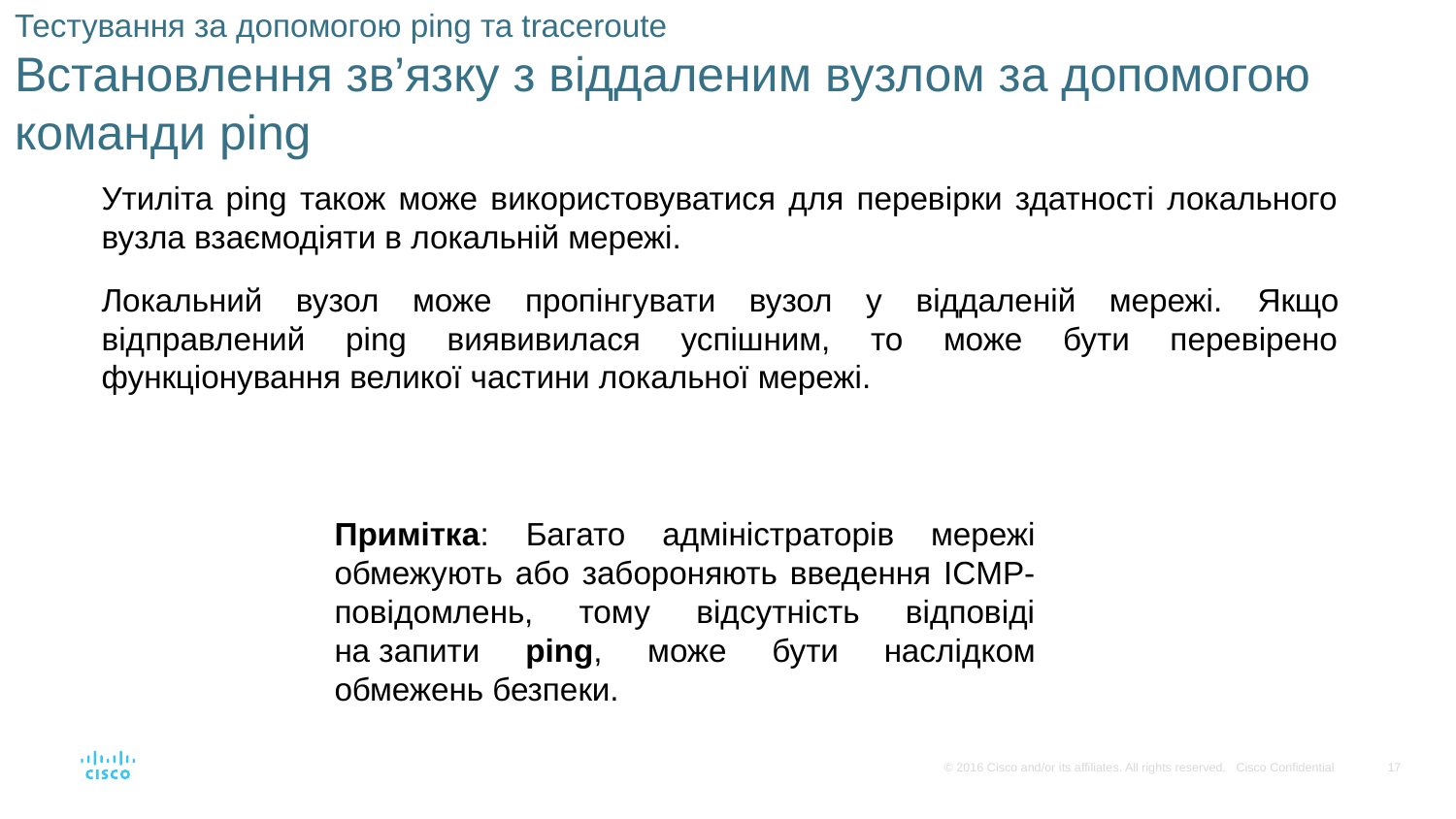

# Тестування за допомогою ping та traceroute Встановлення зв’язку з віддаленим вузлом за допомогою команди ping
Утиліта ping також може використовуватися для перевірки здатності локального вузла взаємодіяти в локальній мережі.
Локальний вузол може пропінгувати вузол у віддаленій мережі. Якщо відправлений ping виявивилася успішним, то може бути перевірено функціонування великої частини локальної мережі.

Примітка: Багато адміністраторів мережі обмежують або забороняють введення ICMP-повідомлень, тому відсутність відповіді на запити ping, може бути наслідком обмежень безпеки.